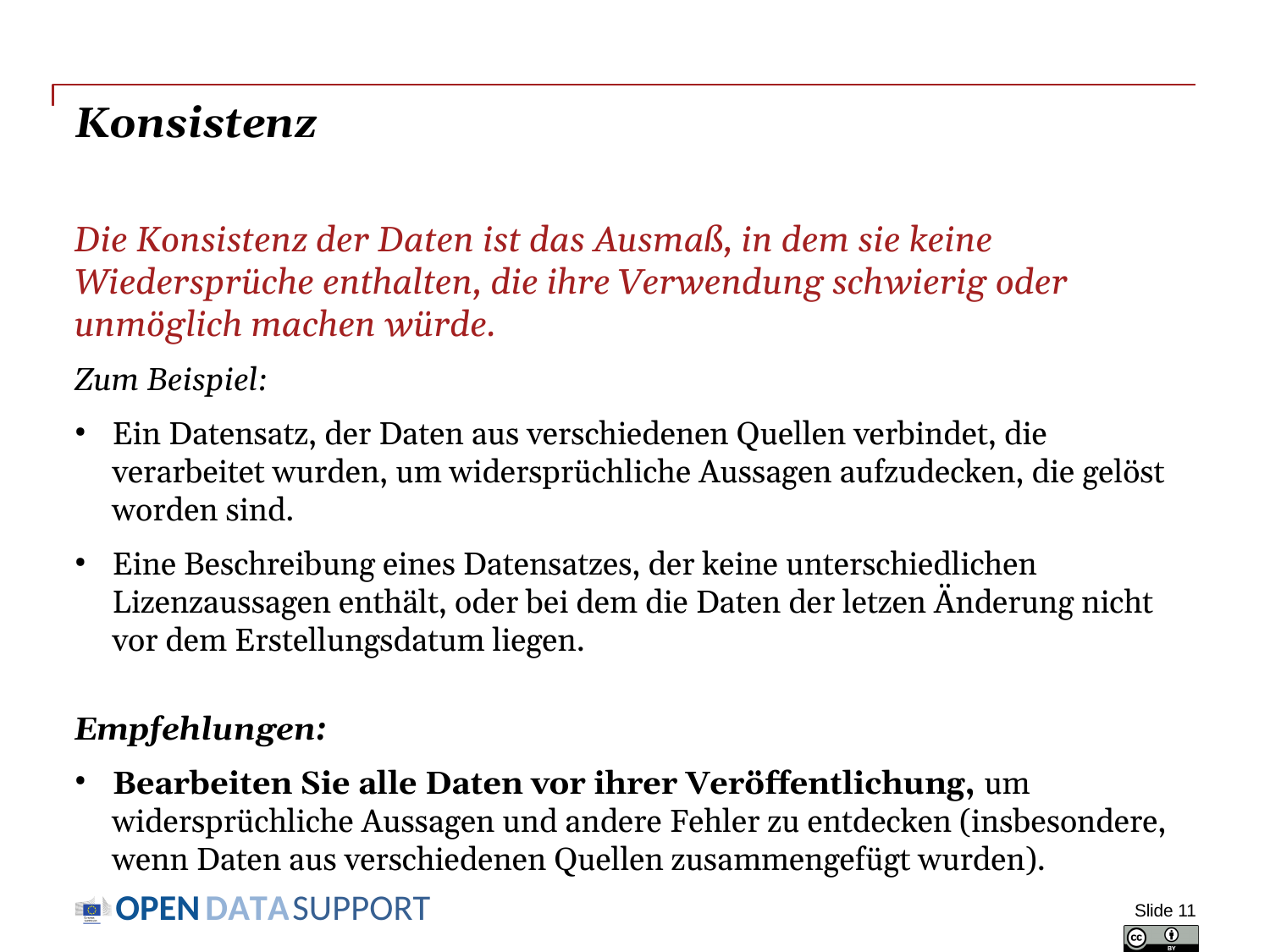

# Konsistenz
Die Konsistenz der Daten ist das Ausmaß, in dem sie keine Wiedersprüche enthalten, die ihre Verwendung schwierig oder unmöglich machen würde.
Zum Beispiel:
Ein Datensatz, der Daten aus verschiedenen Quellen verbindet, die verarbeitet wurden, um widersprüchliche Aussagen aufzudecken, die gelöst worden sind.
Eine Beschreibung eines Datensatzes, der keine unterschiedlichen Lizenzaussagen enthält, oder bei dem die Daten der letzen Änderung nicht vor dem Erstellungsdatum liegen.

Empfehlungen:
Bearbeiten Sie alle Daten vor ihrer Veröffentlichung, um widersprüchliche Aussagen und andere Fehler zu entdecken (insbesondere, wenn Daten aus verschiedenen Quellen zusammengefügt wurden).
Slide 11